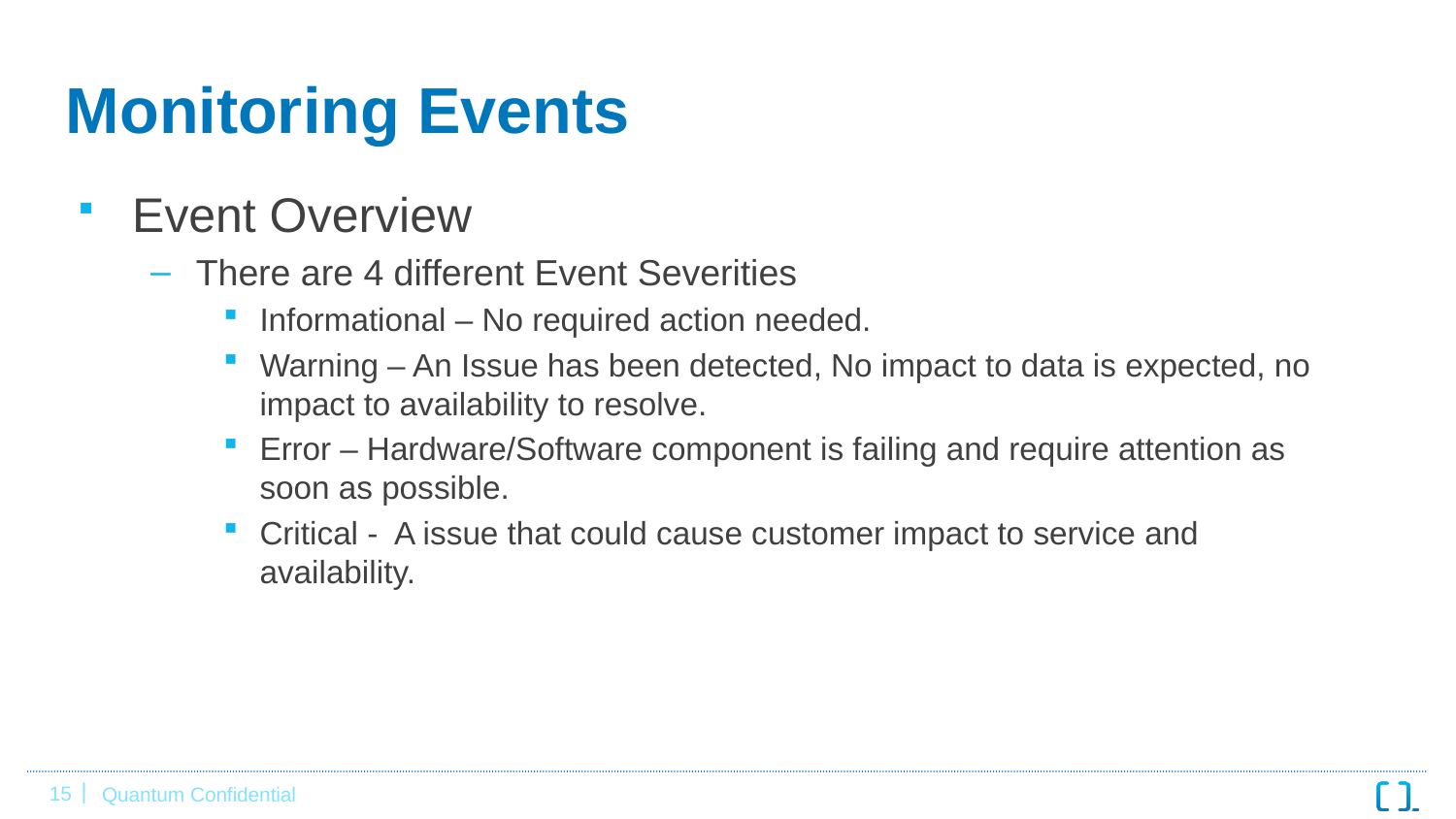

# Monitoring Events
Event Overview
There are 4 different Event Severities
Informational – No required action needed.
Warning – An Issue has been detected, No impact to data is expected, no impact to availability to resolve.
Error – Hardware/Software component is failing and require attention as soon as possible.
Critical -  A issue that could cause customer impact to service and availability.